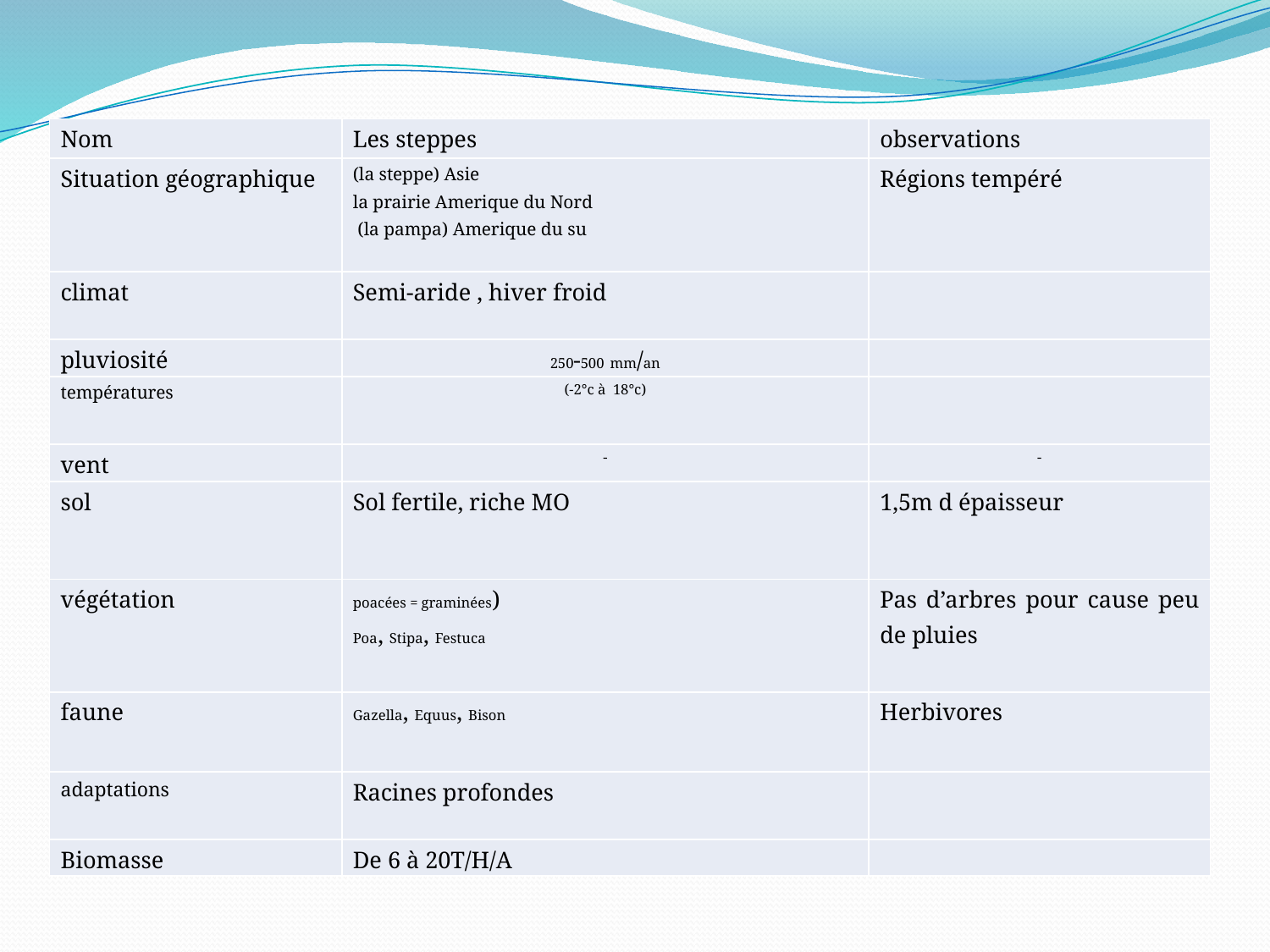

# Caractéristiques des prairies
| Nom | Les steppes | observations |
| --- | --- | --- |
| Situation géographique | (la steppe) Asie la prairie Amerique du Nord (la pampa) Amerique du su | Régions tempéré |
| climat | Semi-aride , hiver froid |  |
| pluviosité | 250-500 mm/an |  |
| températures | (-2°c à 18°c) |  |
| vent | - | - |
| sol | Sol fertile, riche MO | 1,5m d épaisseur |
| végétation | poacées = graminées) Poa, Stipa, Festuca | Pas d’arbres pour cause peu de pluies |
| faune | Gazella, Equus, Bison | Herbivores |
| adaptations | Racines profondes |  |
| Biomasse | De 6 à 20T/H/A |  |